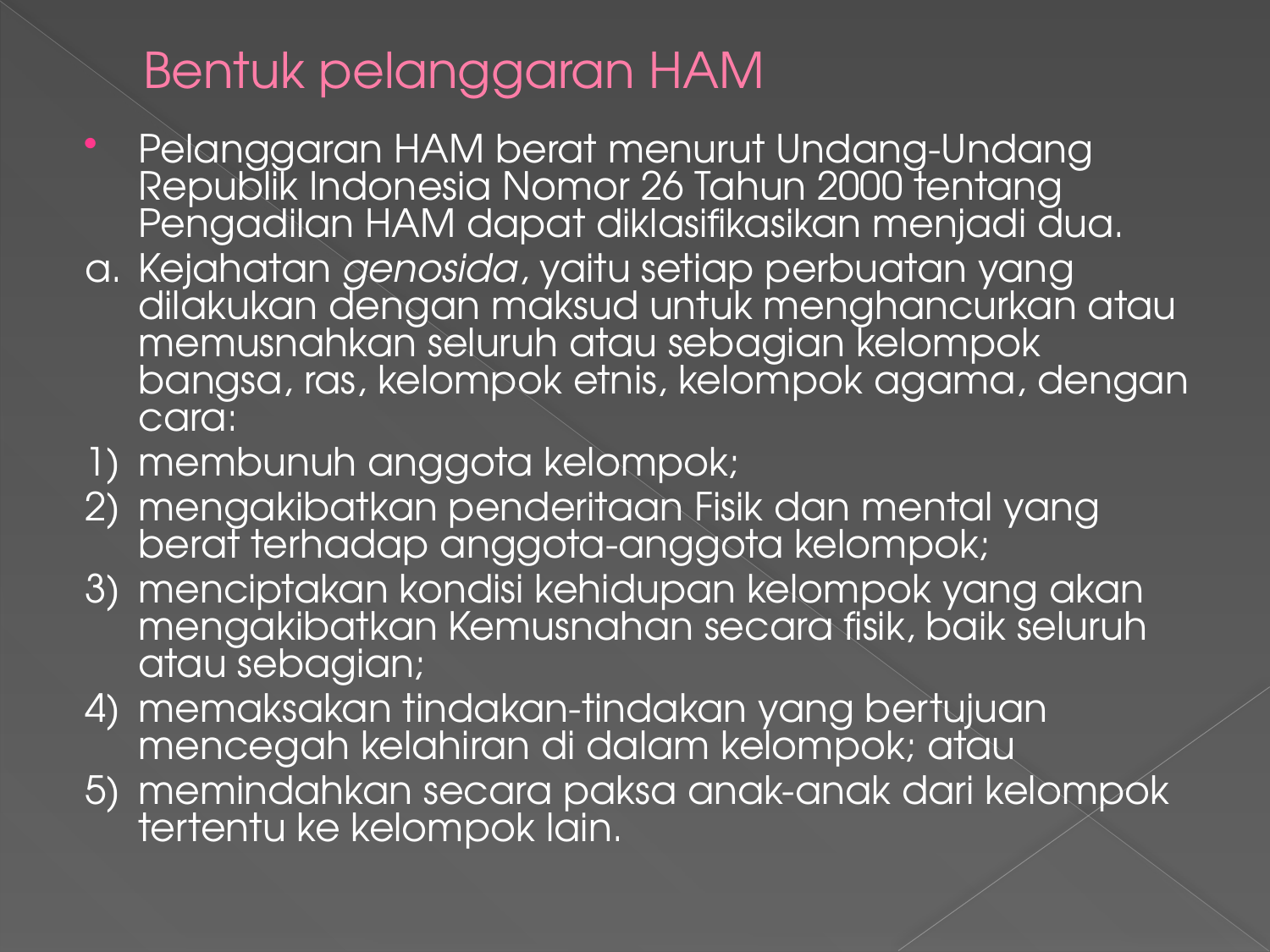

# Bentuk pelanggaran HAM
Pelanggaran HAM berat menurut Undang-Undang Republik Indonesia Nomor 26 Tahun 2000 tentang Pengadilan HAM dapat diklasifikasikan menjadi dua.
a. 	Kejahatan genosida, yaitu setiap perbuatan yang dilakukan dengan maksud untuk menghancurkan atau memusnahkan seluruh atau sebagian kelompok bangsa, ras, kelompok etnis, kelompok agama, dengan cara:
1) 	membunuh anggota kelompok;
2) 	mengakibatkan penderitaan Fisik dan mental yang berat terhadap anggota-anggota kelompok;
3) 	menciptakan kondisi kehidupan kelompok yang akan mengakibatkan Kemusnahan secara fisik, baik seluruh atau sebagian;
4) 	memaksakan tindakan-tindakan yang bertujuan mencegah kelahiran di dalam kelompok; atau
5) 	memindahkan secara paksa anak-anak dari kelompok tertentu ke kelompok lain.